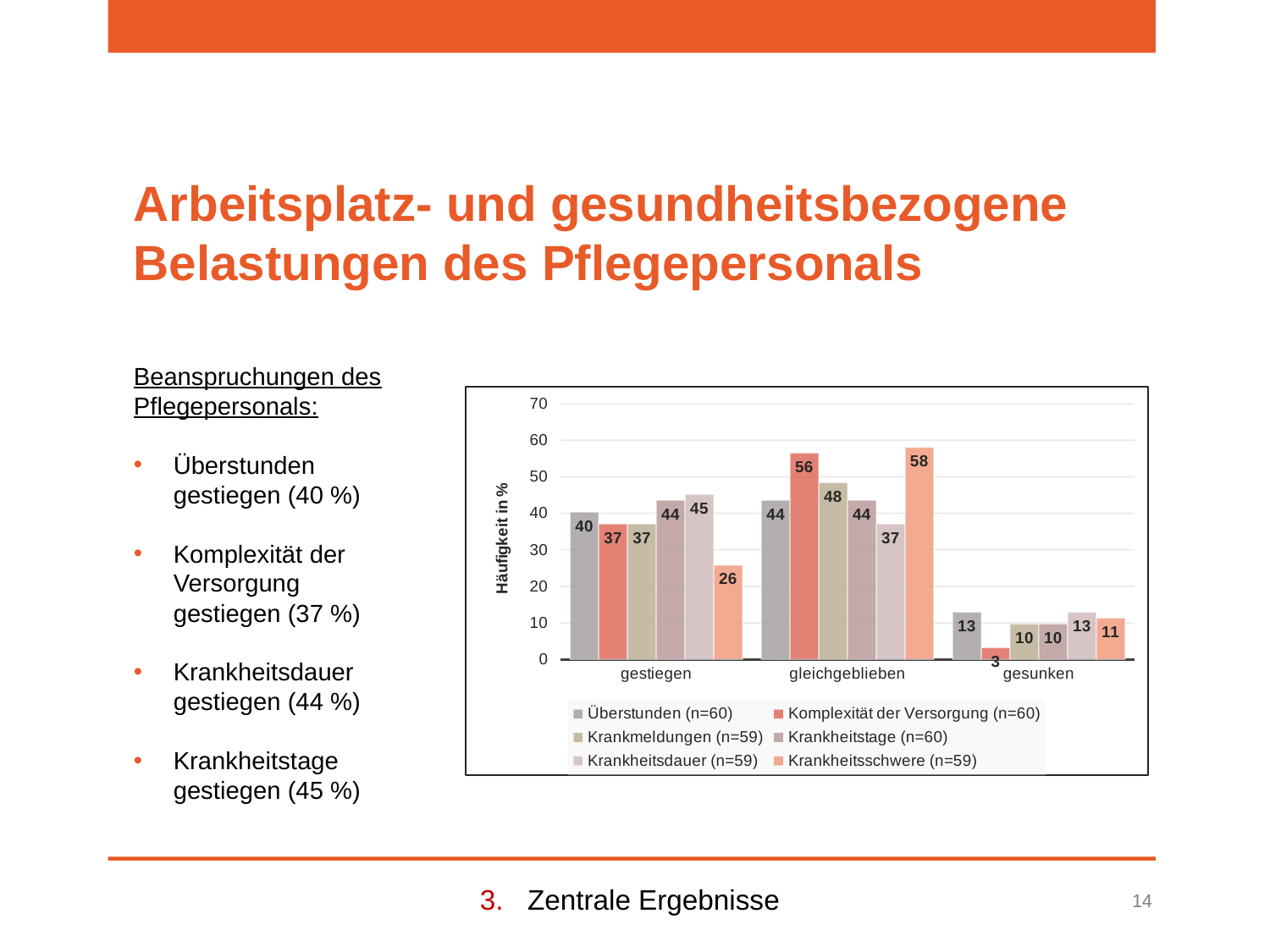

Arbeitsplatz- und gesundheitsbezogene Belastungen des Pflegepersonals
Beanspruchungen des Pflegepersonals:

Überstunden gestiegen (40 %)

Komplexität der Versorgung gestiegen (37 %)

Krankheitsdauer gestiegen (44 %)

Krankheitstage gestiegen (45 %)

### Chart

| Category | Überstunden (n=60) | Komplexität der Versorgung (n=60) | Krankmeldungen (n=59) | Krankheitstage (n=60) | Krankheitsdauer (n=59) | Krankheitsschwere (n=59) |
|---|---|---|---|---|---|---|
| gestiegen | 40.32258064516129 | 37.096774193548384 | 37.096774193548384 | 43.54838709677419 | 45.16129032258065 | 25.806451612903224 |
| gleichgeblieben | 43.54838709677419 | 56.45161290322581 | 48.38709677419355 | 43.54838709677419 | 37.096774193548384 | 58.064516129032256 |
| gesunken | 12.903225806451612 | 3.225806451612903 | 9.67741935483871 | 9.67741935483871 | 12.903225806451612 | 11.290322580645162 |
14
Zentrale Ergebnisse